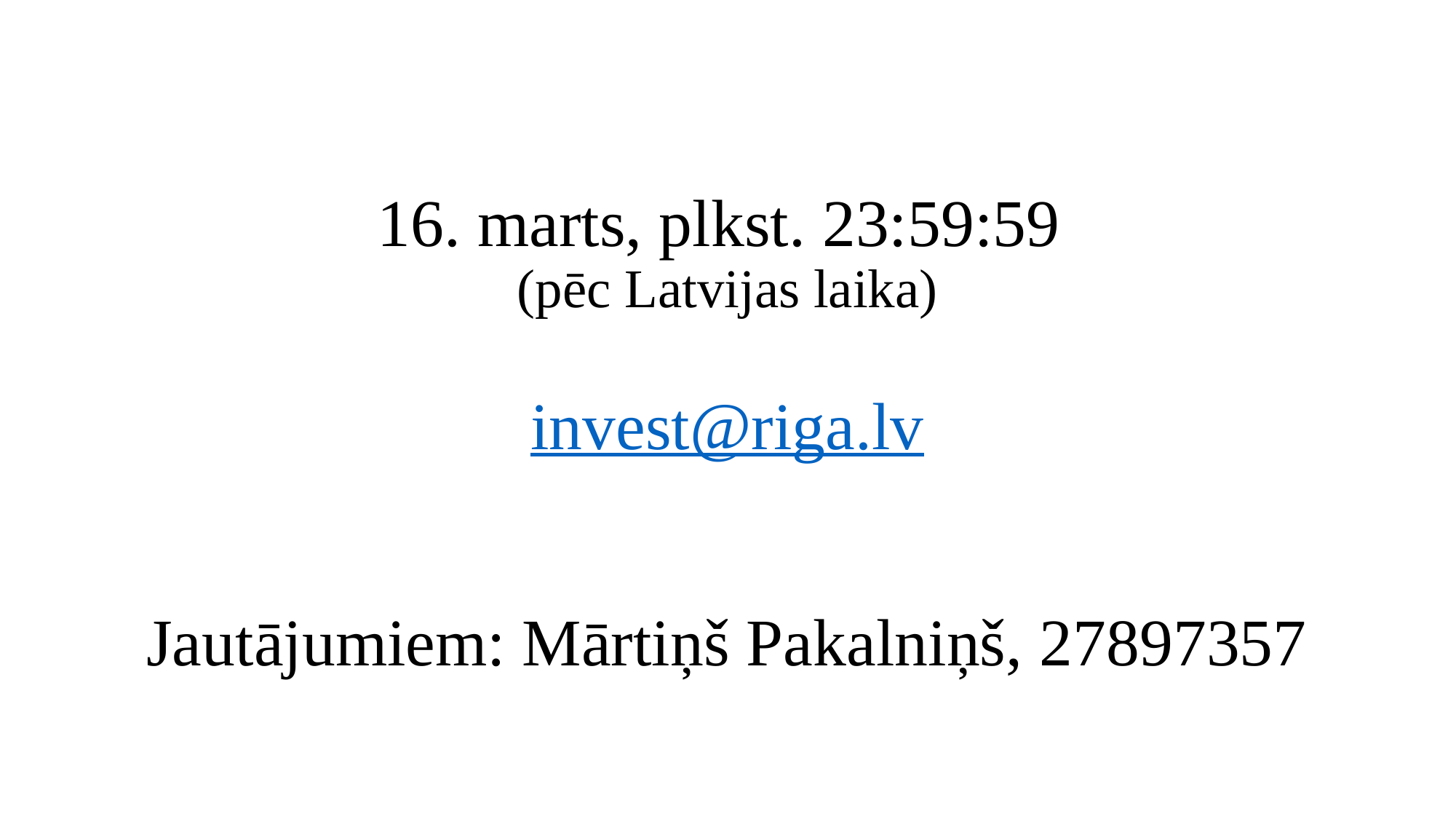

# 16. marts, plkst. 23:59:59 (pēc Latvijas laika) invest@riga.lv Jautājumiem: Mārtiņš Pakalniņš, 27897357